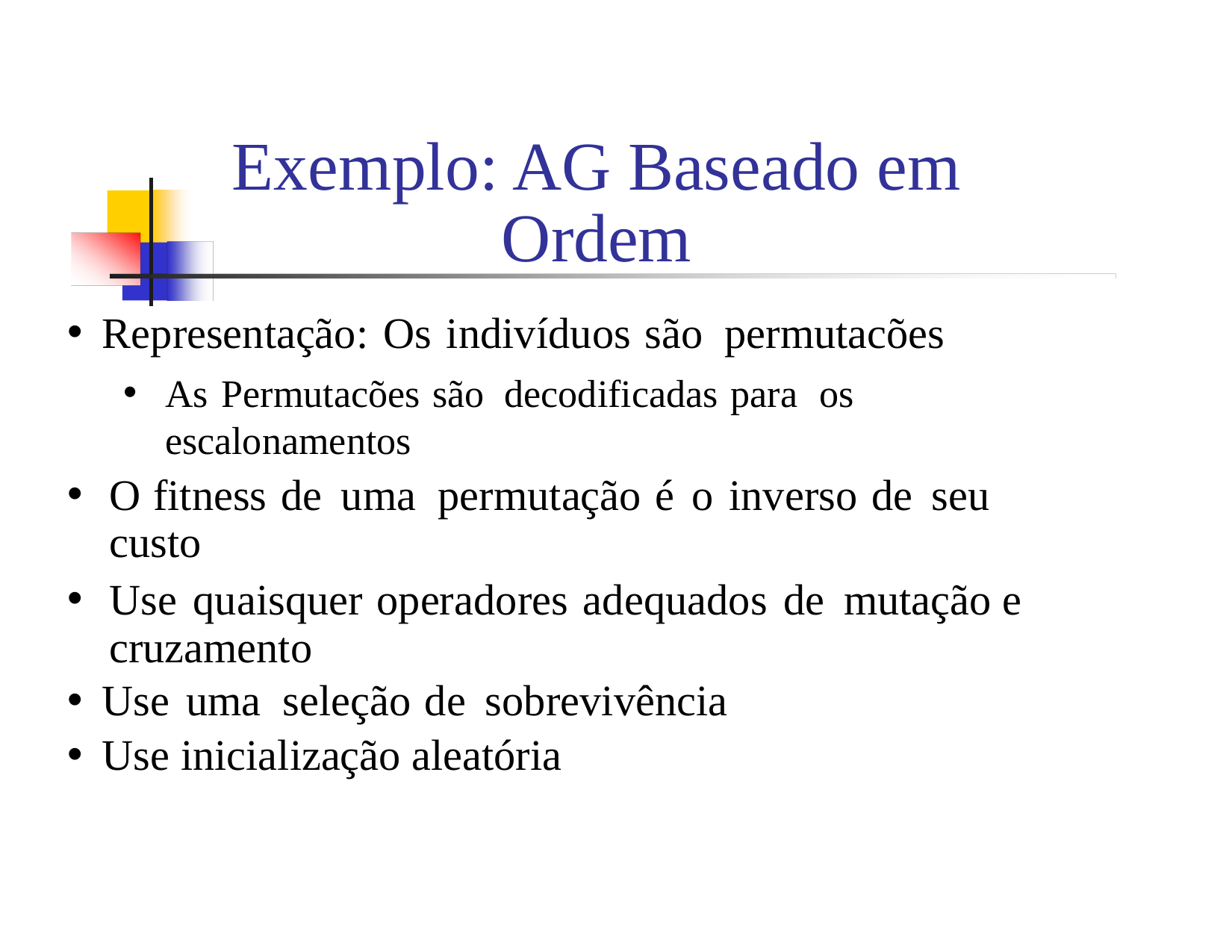

Exemplo: AG Baseado em Ordem

Representação: Os indivíduos são permutacões
As Permutacões são decodificadas para  os escalonamentos
O fitness de uma  permutação é o inverso de seu custo
Use quaisquer operadores adequados de mutação e cruzamento
Use uma  seleção de sobrevivência
Use inicialização aleatória